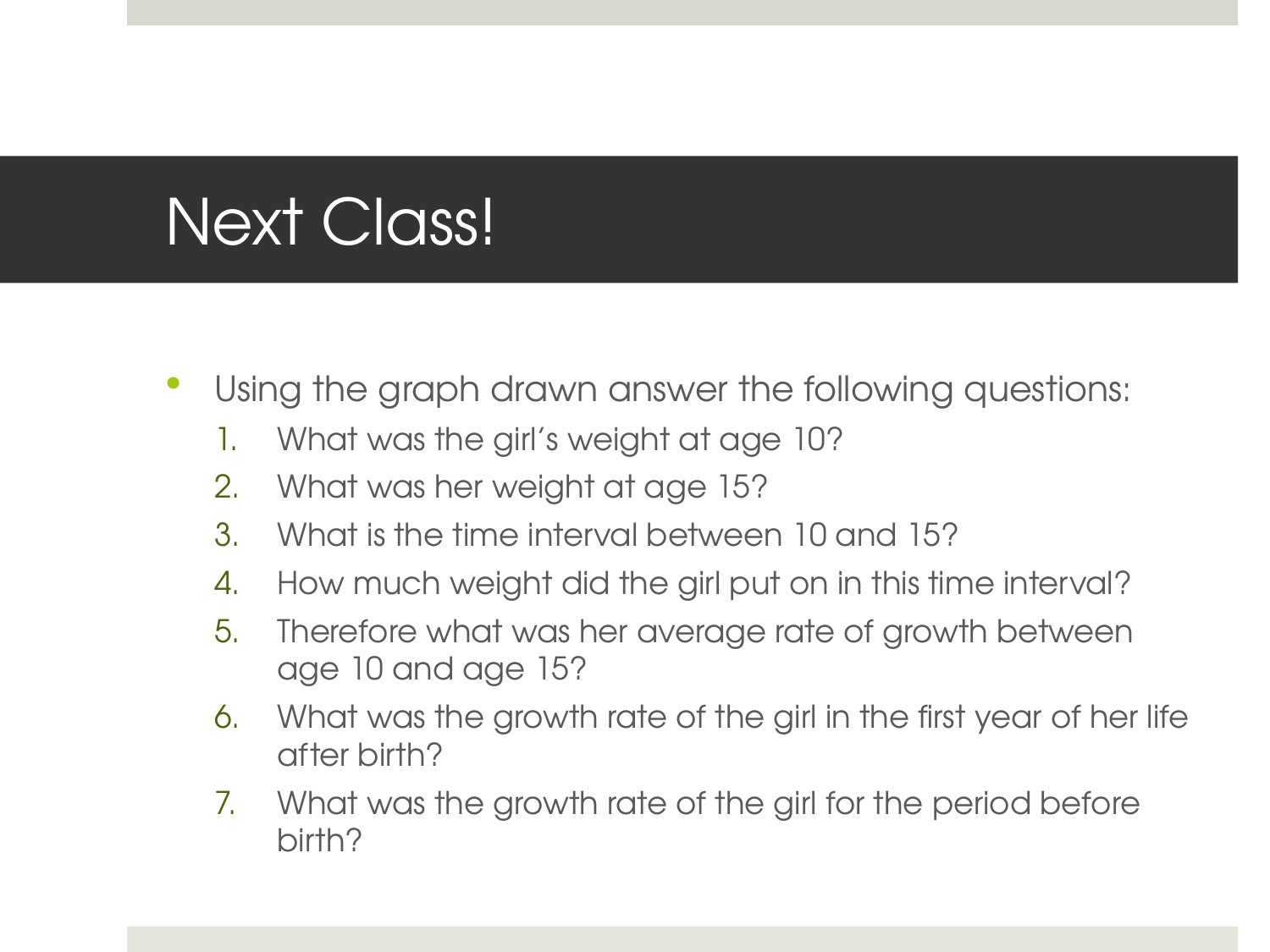

# Next Class!
Using the graph drawn answer the following questions:
What was the girl’s weight at age 10?
What was her weight at age 15?
What is the time interval between 10 and 15?
How much weight did the girl put on in this time interval?
Therefore what was her average rate of growth between age 10 and age 15?
What was the growth rate of the girl in the first year of her life after birth?
What was the growth rate of the girl for the period before birth?